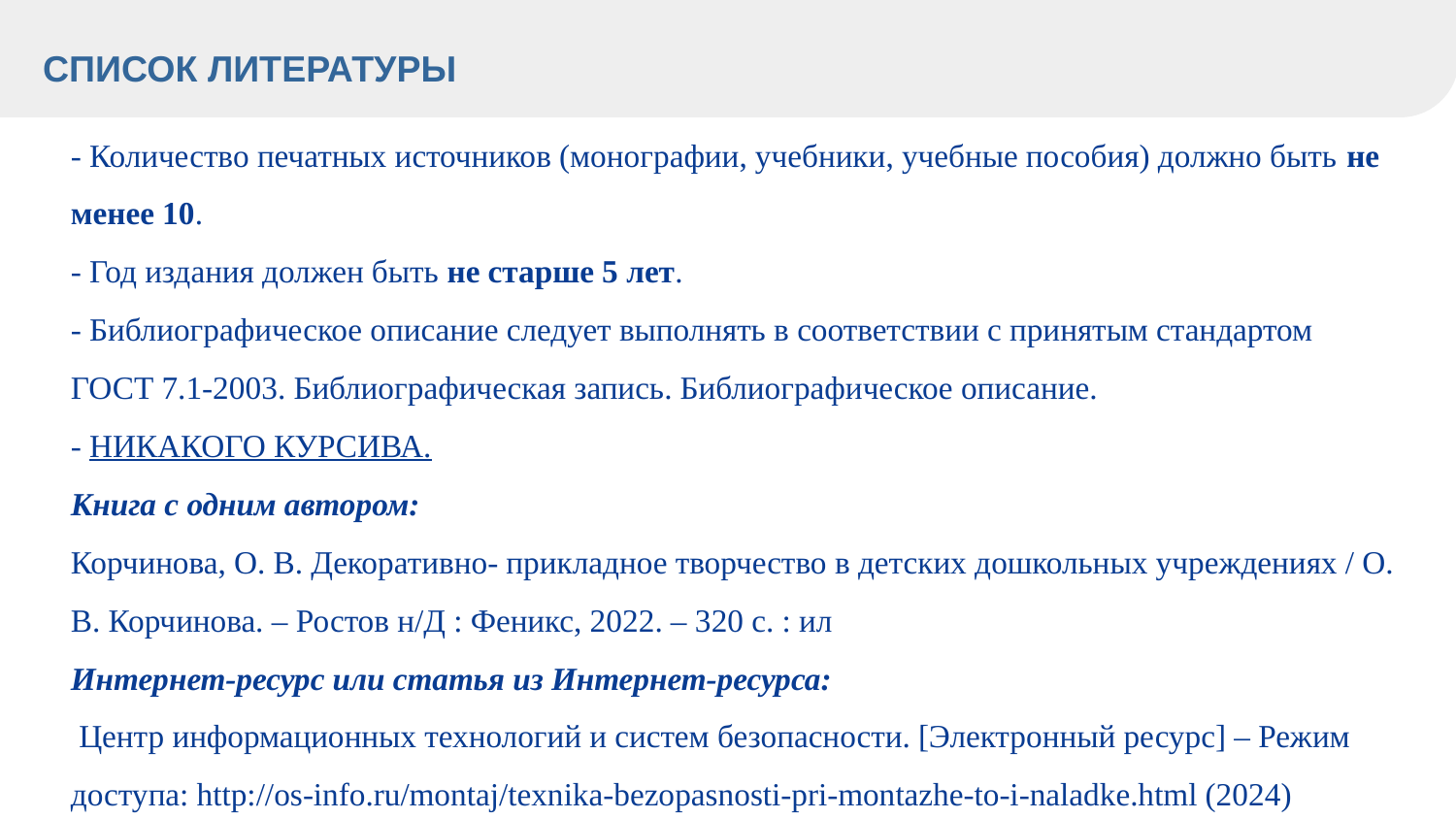

# СПИСОК ЛИТЕРАТУРЫ
- Количество печатных источников (монографии, учебники, учебные пособия) должно быть не менее 10.
- Год издания должен быть не старше 5 лет.
- Библиографическое описание следует выполнять в соответствии с принятым стандартом ГОСТ 7.1-2003. Библиографическая запись. Библиографическое описание.
- НИКАКОГО КУРСИВА.
Книга с одним автором:
Корчинова, О. В. Декоративно- прикладное творчество в детских дошкольных учреждениях / О. В. Корчинова. – Ростов н/Д : Феникс, 2022. – 320 с. : ил
Интернет-ресурс или статья из Интернет-ресурса:
 Центр информационных технологий и систем безопасности. [Электронный ресурс] – Режим доступа: http://os-info.ru/montaj/texnika-bezopasnosti-pri-montazhe-to-i-naladke.html (2024)